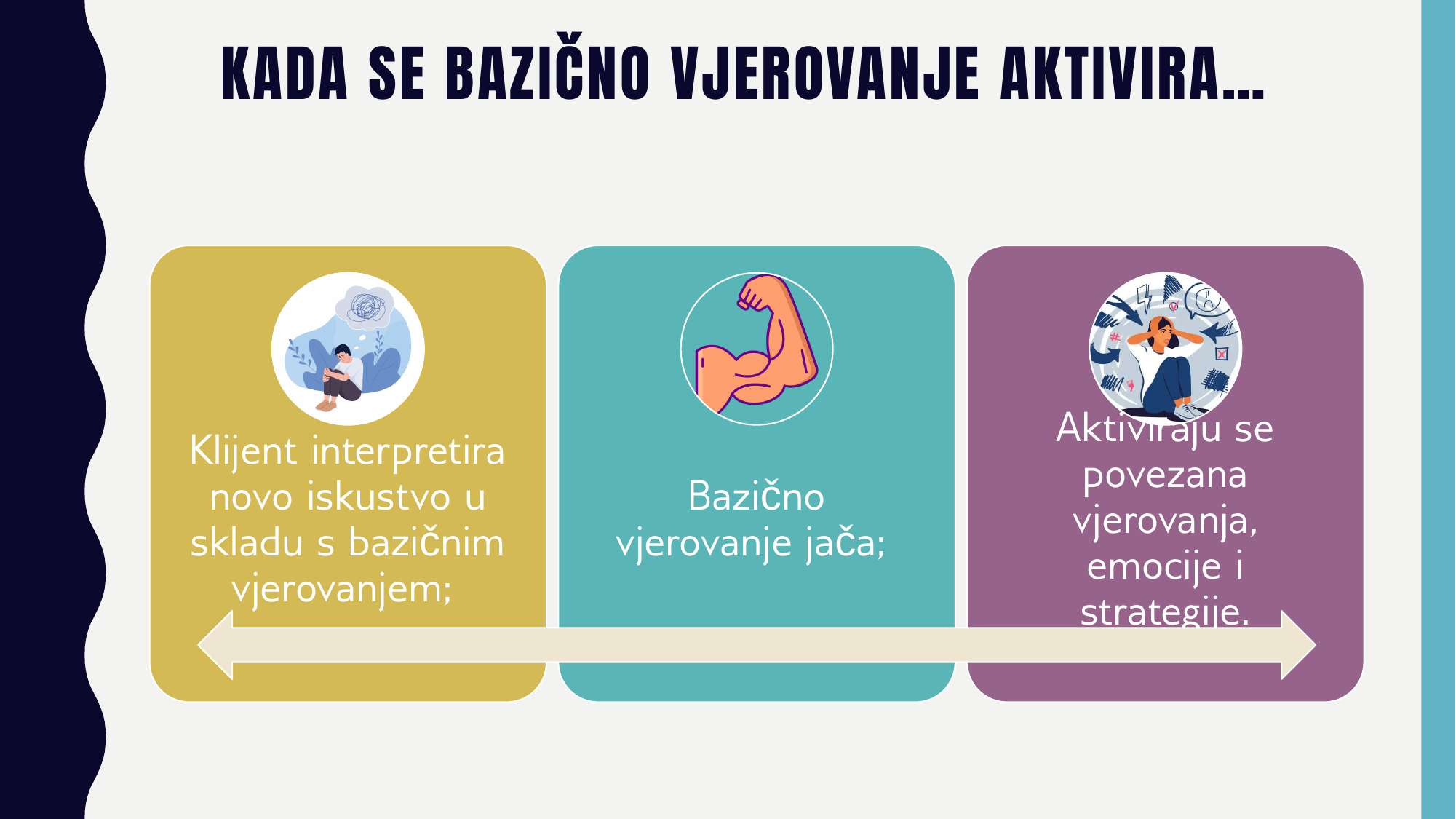

# Kada se bazično vjerovanje aktivira…
Klijent interpretira novo iskustvo u skladu s bazičnim vjerovanjem;
Bazično vjerovanje jača;
Aktiviraju se povezana vjerovanja, emocije i strategije.